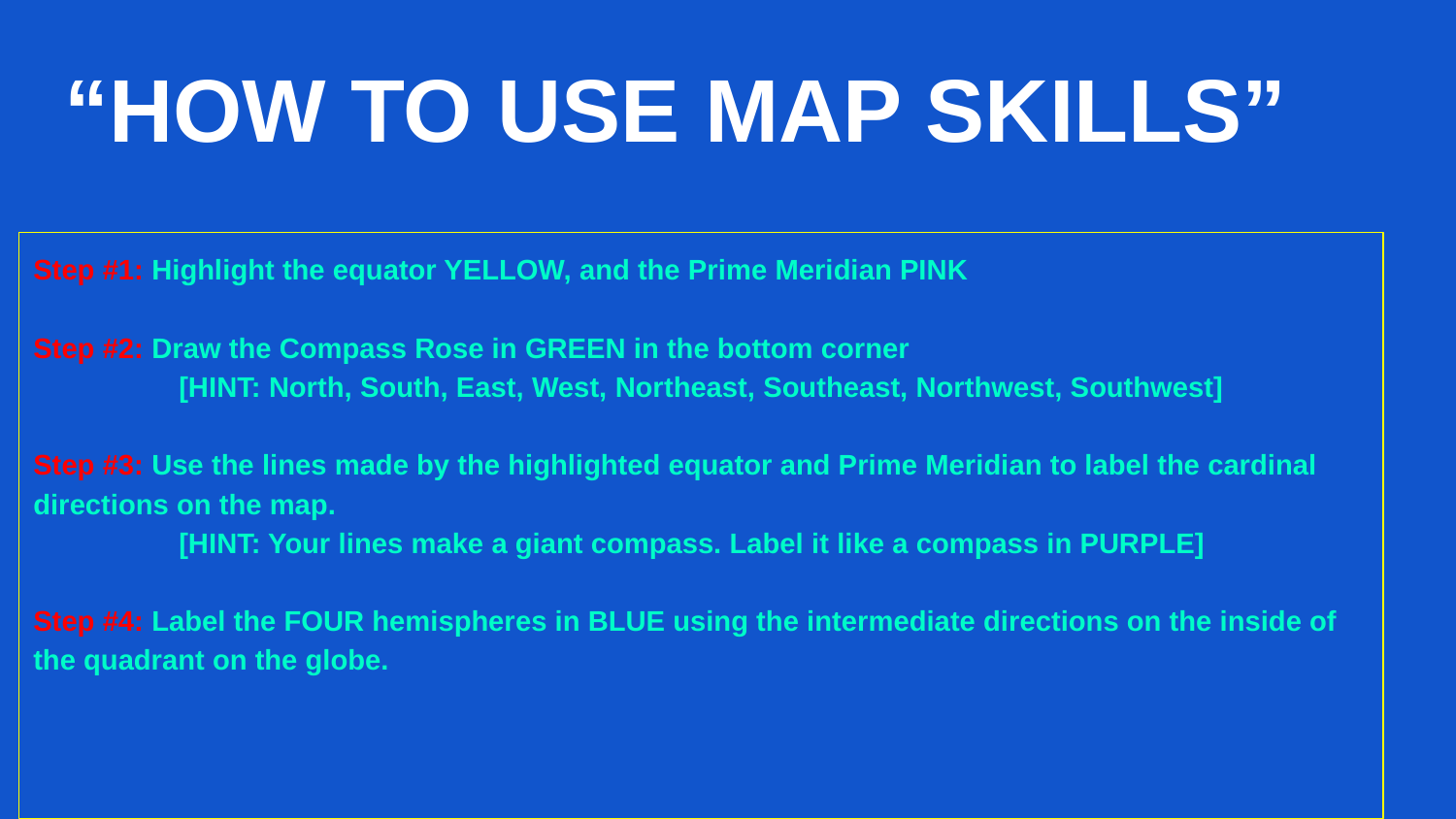

# “HOW TO USE MAP SKILLS”
Step #1: Highlight the equator YELLOW, and the Prime Meridian PINK

Step #2: Draw the Compass Rose in GREEN in the bottom corner
[HINT: North, South, East, West, Northeast, Southeast, Northwest, Southwest]

Step #3: Use the lines made by the highlighted equator and Prime Meridian to label the cardinal directions on the map.
[HINT: Your lines make a giant compass. Label it like a compass in PURPLE]

Step #4: Label the FOUR hemispheres in BLUE using the intermediate directions on the inside of the quadrant on the globe.